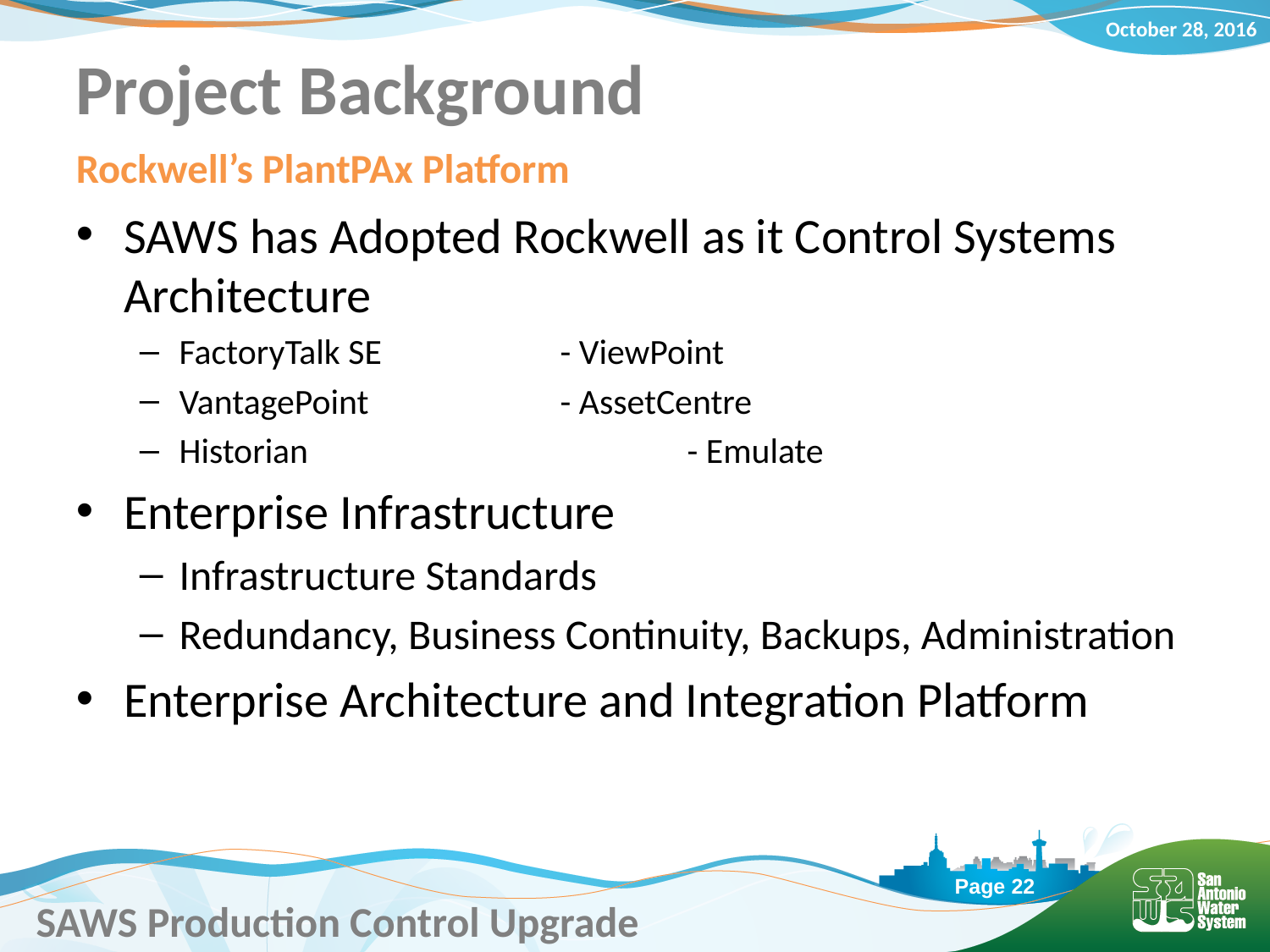

# Project Background
Rockwell’s PlantPAx Platform
SAWS has Adopted Rockwell as it Control Systems Architecture
FactoryTalk SE		- ViewPoint
VantagePoint		- AssetCentre
Historian			- Emulate
Enterprise Infrastructure
Infrastructure Standards
Redundancy, Business Continuity, Backups, Administration
Enterprise Architecture and Integration Platform